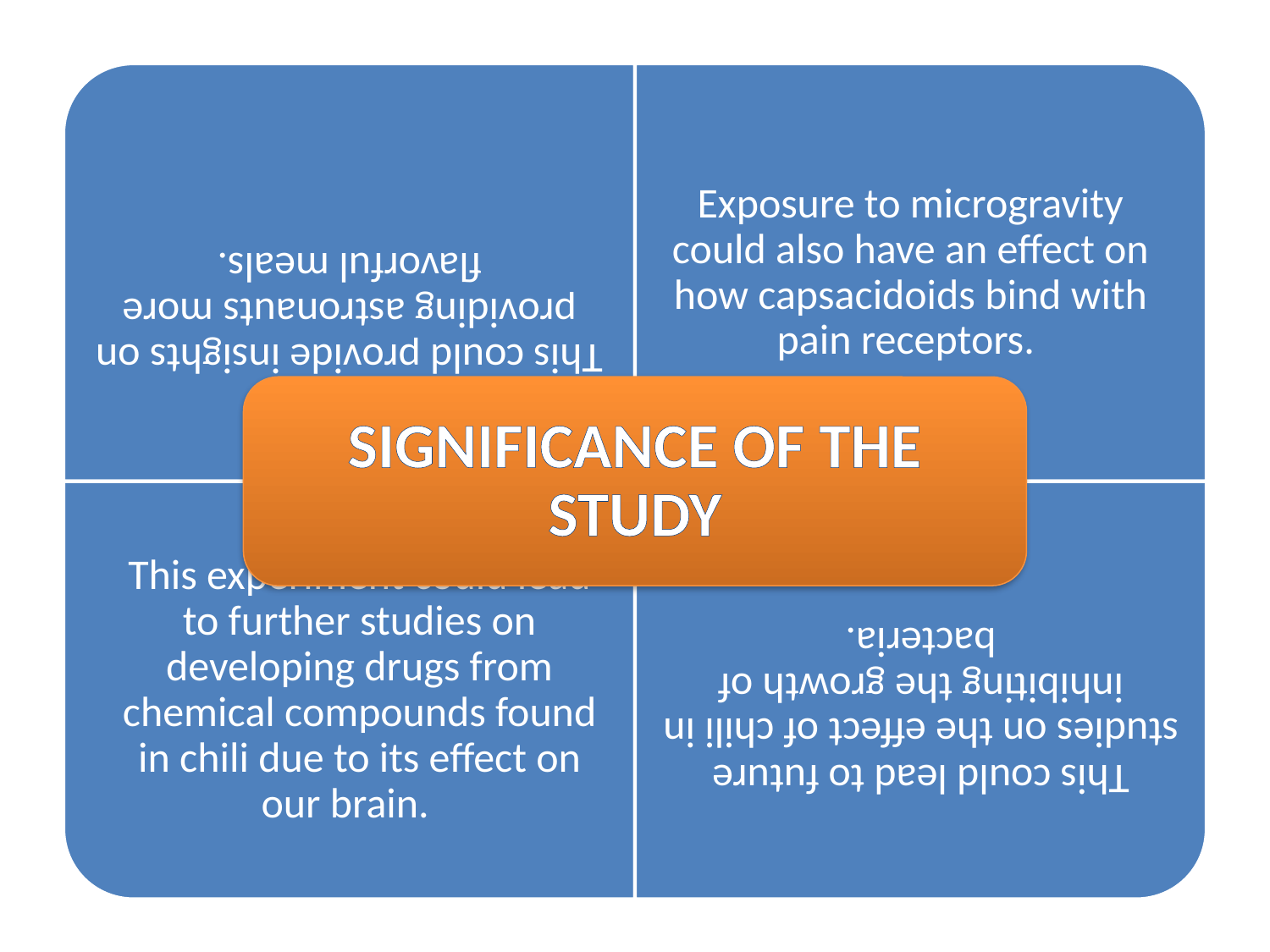

This could provide insights on providing astronauts more flavorful meals.

Exposure to microgravity could also have an effect on how capsacidoids bind with pain receptors.
This experiment could lead to further studies on developing drugs from chemical compounds found in chili due to its effect on our brain.
This could lead to future studies on the effect of chili in inhibiting the growth of bacteria.

SIGNIFICANCE OF THE STUDY